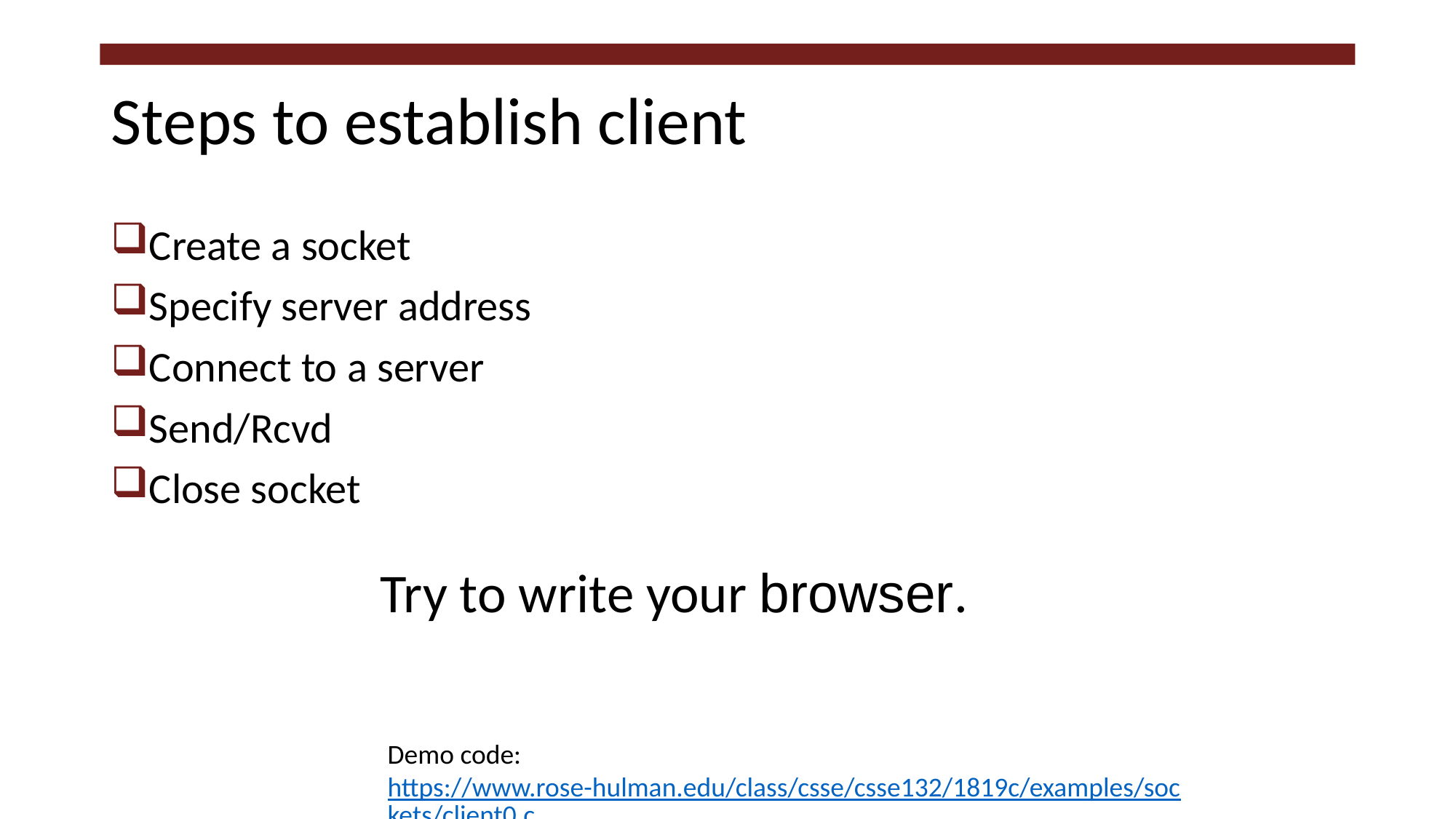

# Steps to establish client
Create a socket
Specify server address
Connect to a server
Send/Rcvd
Close socket
Try to write your browser.

Demo code: https://www.rose-hulman.edu/class/csse/csse132/1819c/examples/sockets/client0.c